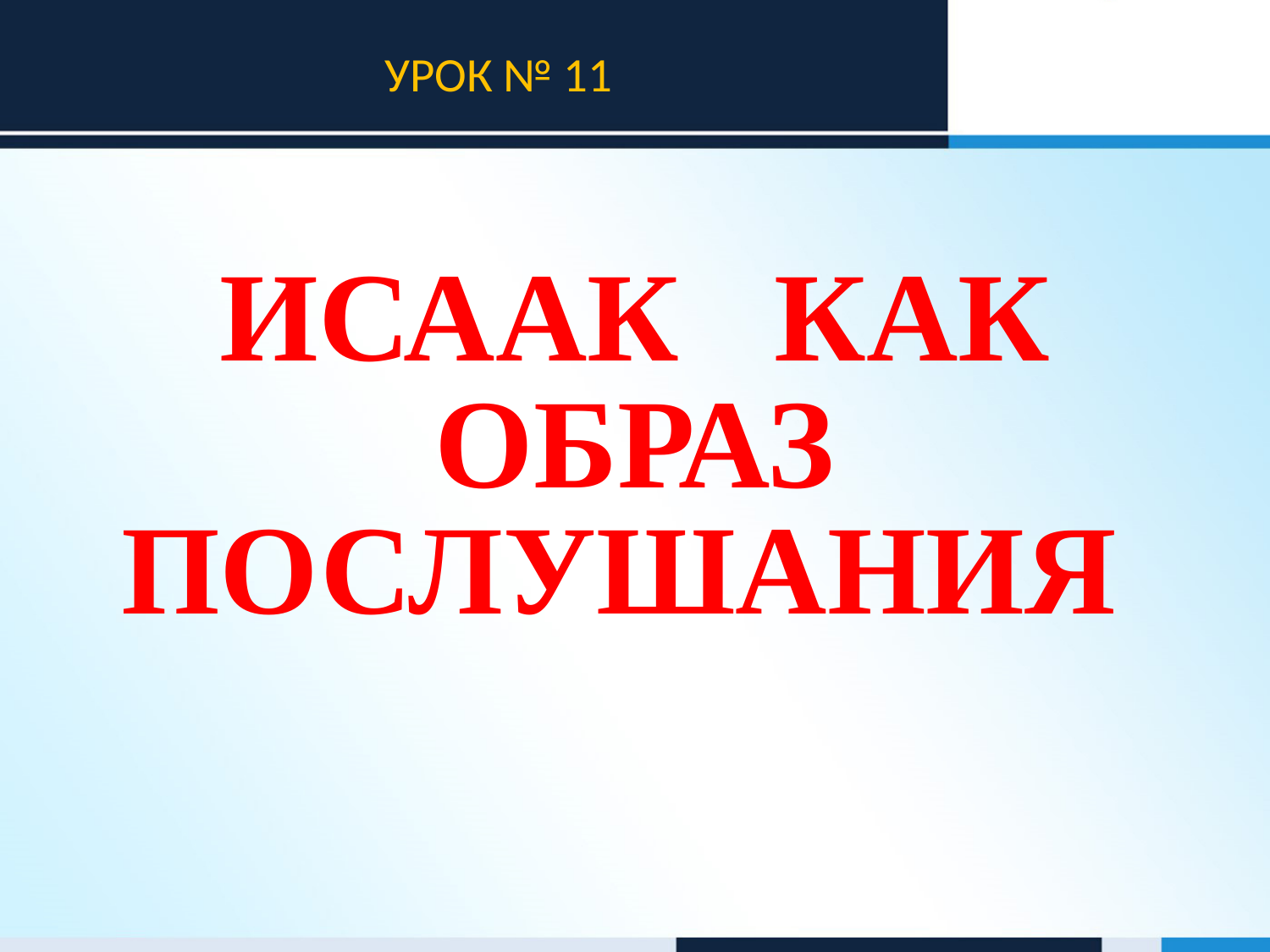

# УРОК № 11
ИСААК   КАК ОБРАЗ ПОСЛУШАНИЯ